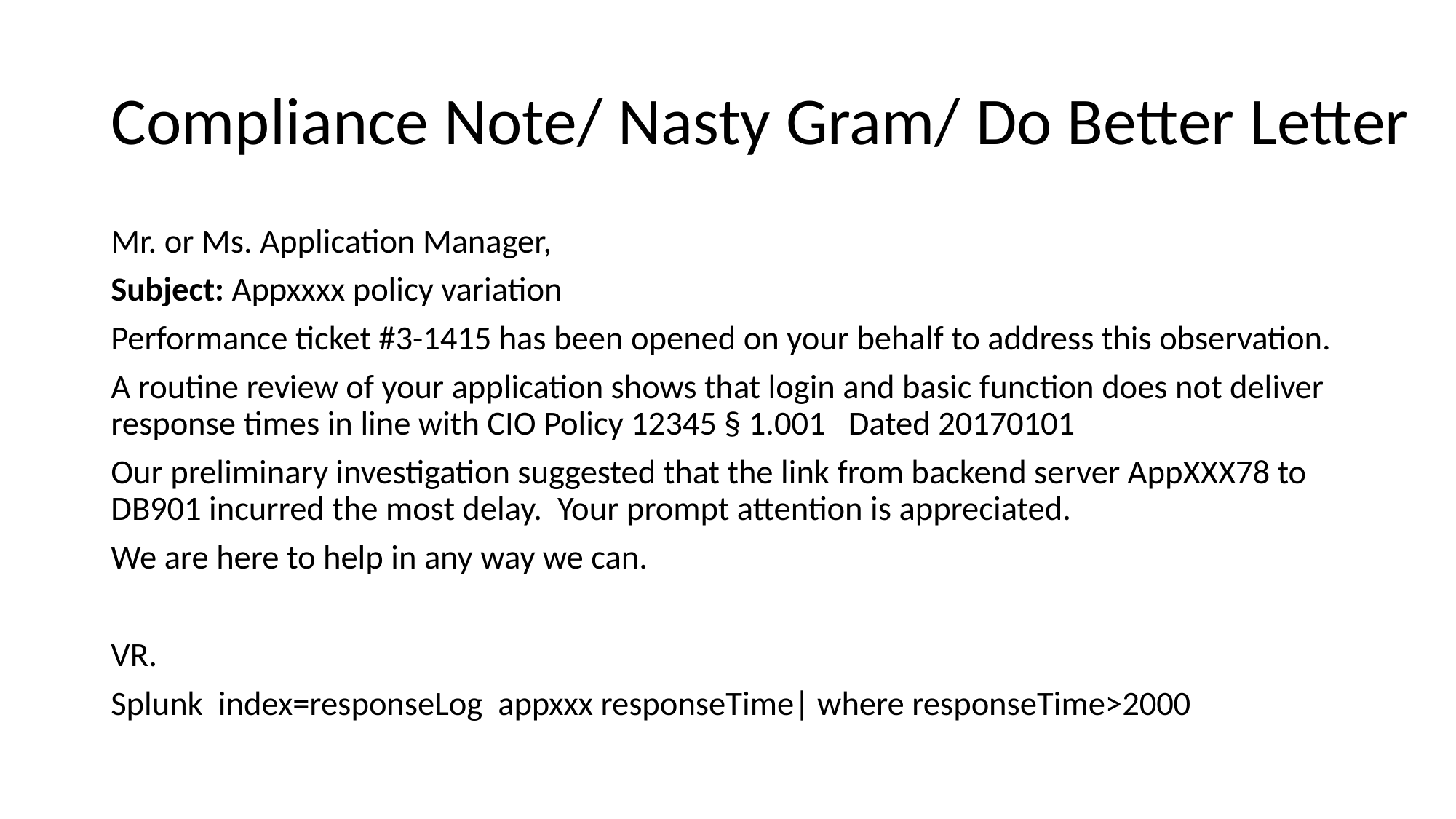

# Compliance Note/ Nasty Gram/ Do Better Letter
Mr. or Ms. Application Manager,
Subject: Appxxxx policy variation
Performance ticket #3-1415 has been opened on your behalf to address this observation.
A routine review of your application shows that login and basic function does not deliver response times in line with CIO Policy 12345 § 1.001   Dated 20170101
Our preliminary investigation suggested that the link from backend server AppXXX78 to DB901 incurred the most delay.  Your prompt attention is appreciated.
We are here to help in any way we can.

VR.
Splunk  index=responseLog  appxxx responseTime| where responseTime>2000